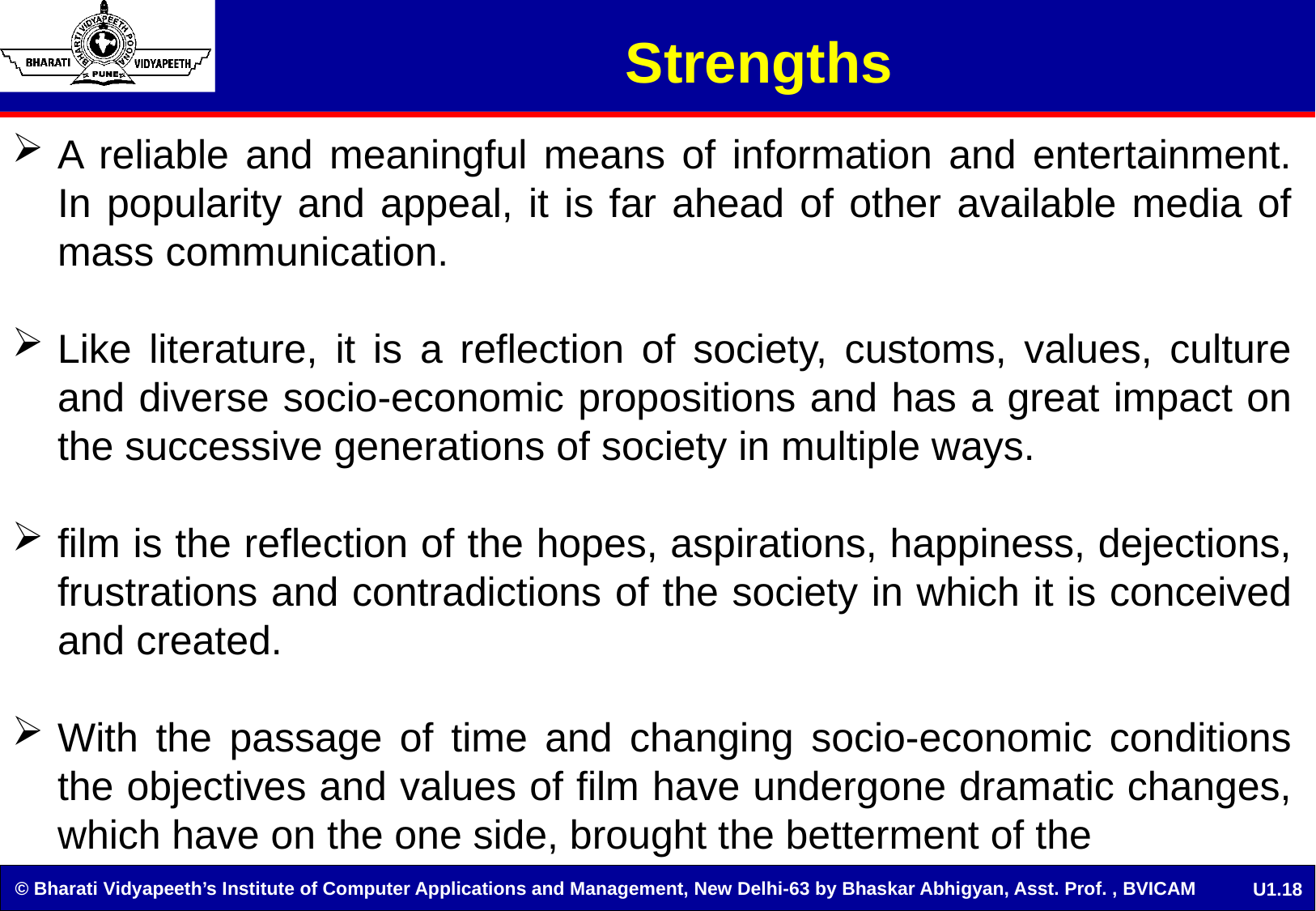

# Strengths
A reliable and meaningful means of information and entertainment. In popularity and appeal, it is far ahead of other available media of mass communication.

Like literature, it is a reflection of society, customs, values, culture and diverse socio-economic propositions and has a great impact on the successive generations of society in multiple ways.

film is the reflection of the hopes, aspirations, happiness, dejections, frustrations and contradictions of the society in which it is conceived and created.

With the passage of time and changing socio-economic conditions the objectives and values of film have undergone dramatic changes, which have on the one side, brought the betterment of the